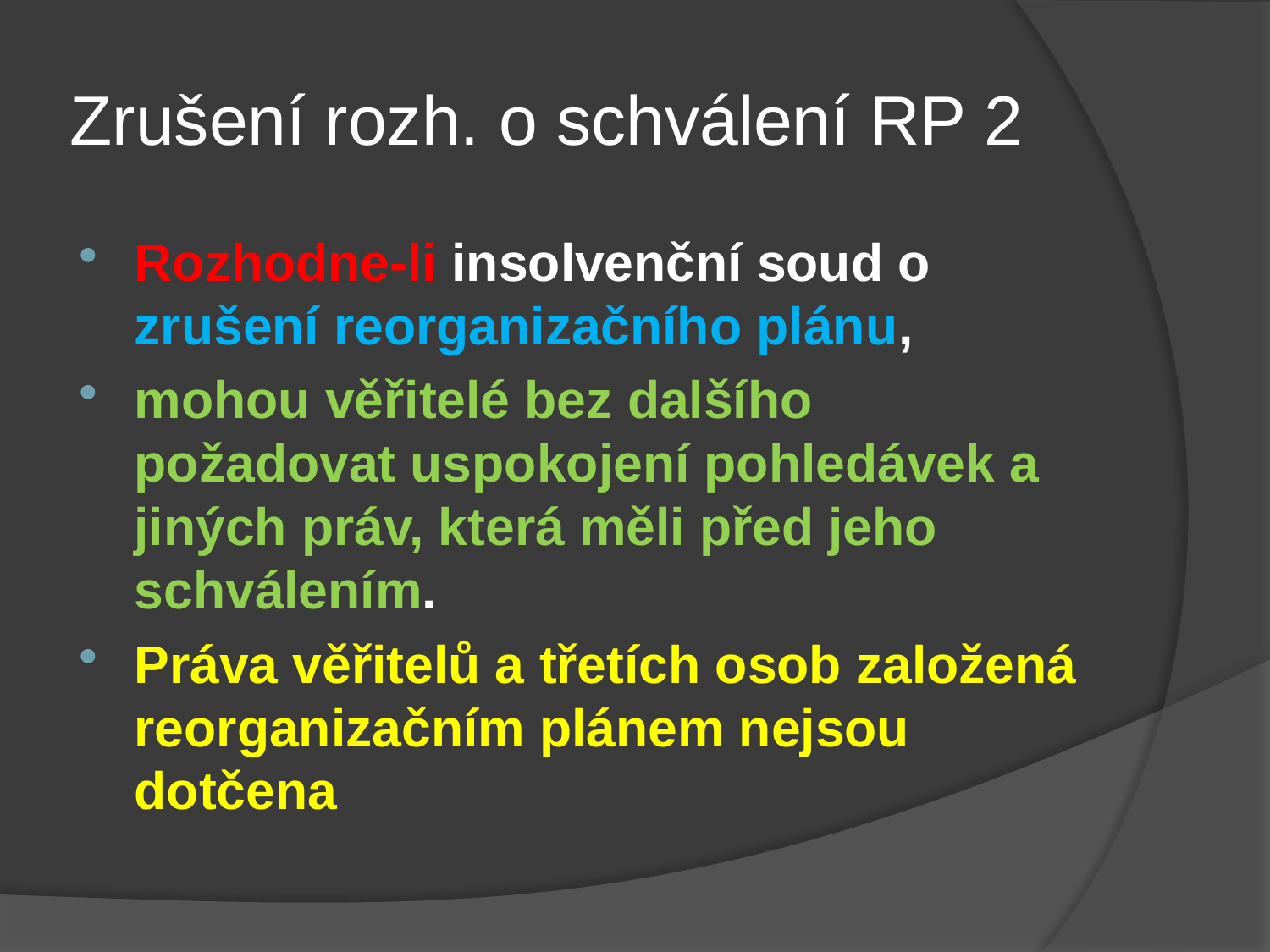

# Zrušení rozh. o schválení RP 2
Rozhodne-li insolvenční soud o zrušení reorganizačního plánu,
mohou věřitelé bez dalšího požadovat uspokojení pohledávek a jiných práv, která měli před jeho schválením.
Práva věřitelů a třetích osob založená reorganizačním plánem nejsou dotčena